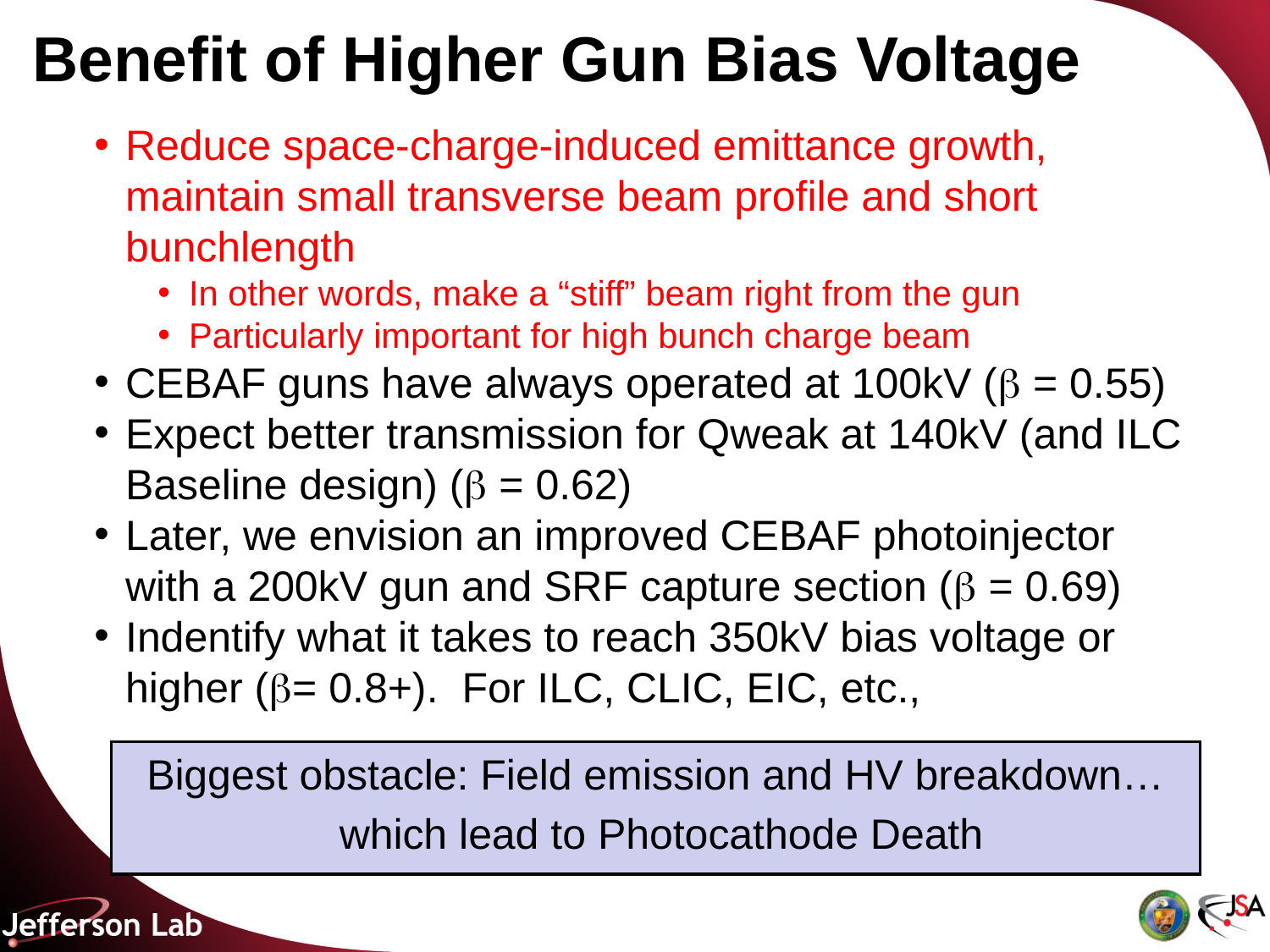

# Benefit of Higher Gun Bias Voltage
Reduce space-charge-induced emittance growth, maintain small transverse beam profile and short bunchlength
In other words, make a “stiff” beam right from the gun
Particularly important for high bunch charge beam
CEBAF guns have always operated at 100kV (β = 0.55)
Expect better transmission for Qweak at 140kV (and ILC Baseline design) (β = 0.62)
Later, we envision an improved CEBAF photoinjector with a 200kV gun and SRF capture section (β = 0.69)
Indentify what it takes to reach 350kV bias voltage or higher (β= 0.8+).  For ILC, CLIC, EIC, etc.,
Biggest obstacle: Field emission and HV breakdown…
 which lead to Photocathode Death